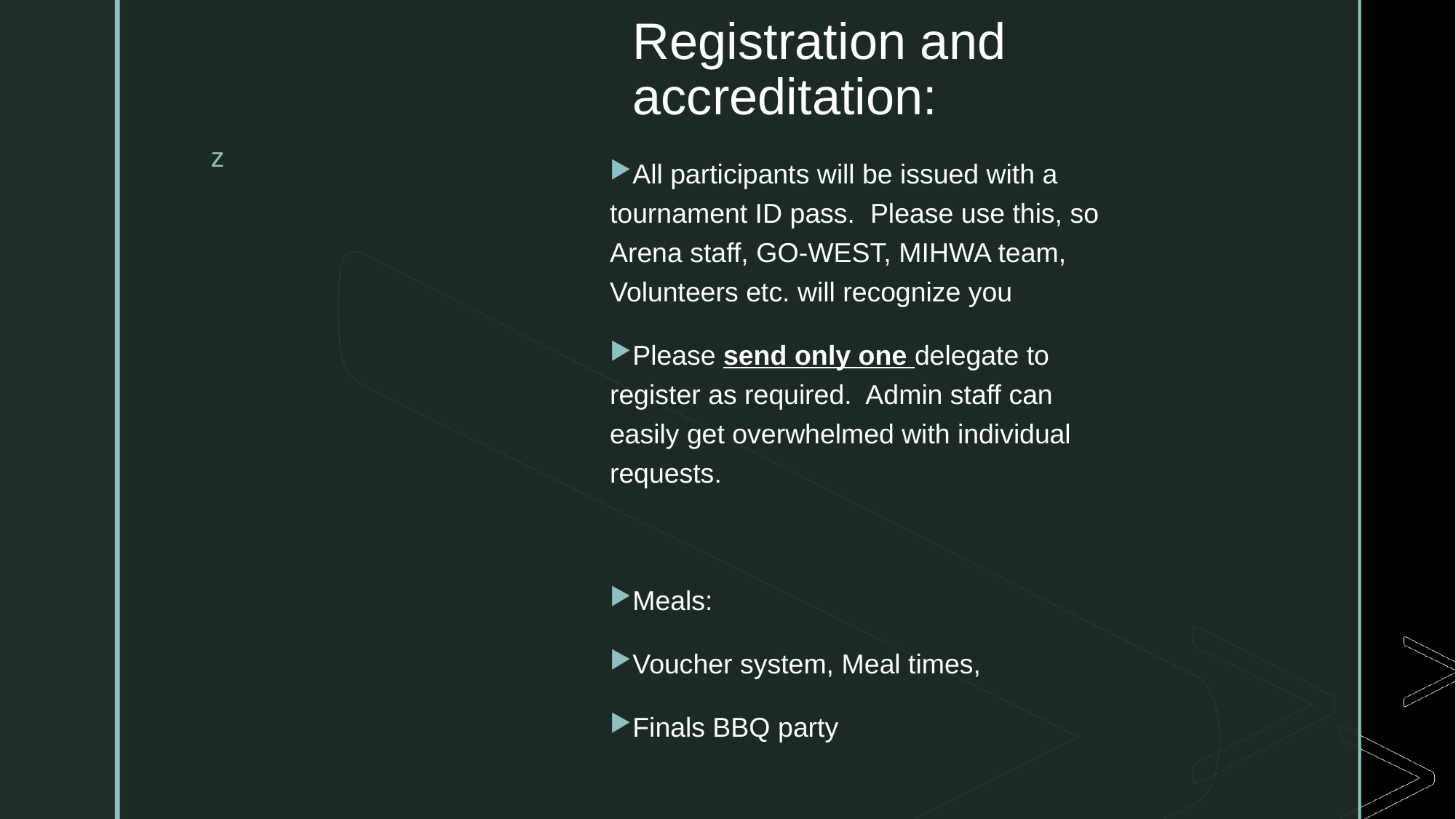

# Registration and accreditation:
All participants will be issued with a tournament ID pass.  Please use this, so Arena staff, GO-WEST, MIHWA team, Volunteers etc. will recognize you
Please send only one delegate to register as required.  Admin staff can easily get overwhelmed with individual requests.

Meals:
Voucher system, Meal times,
Finals BBQ party